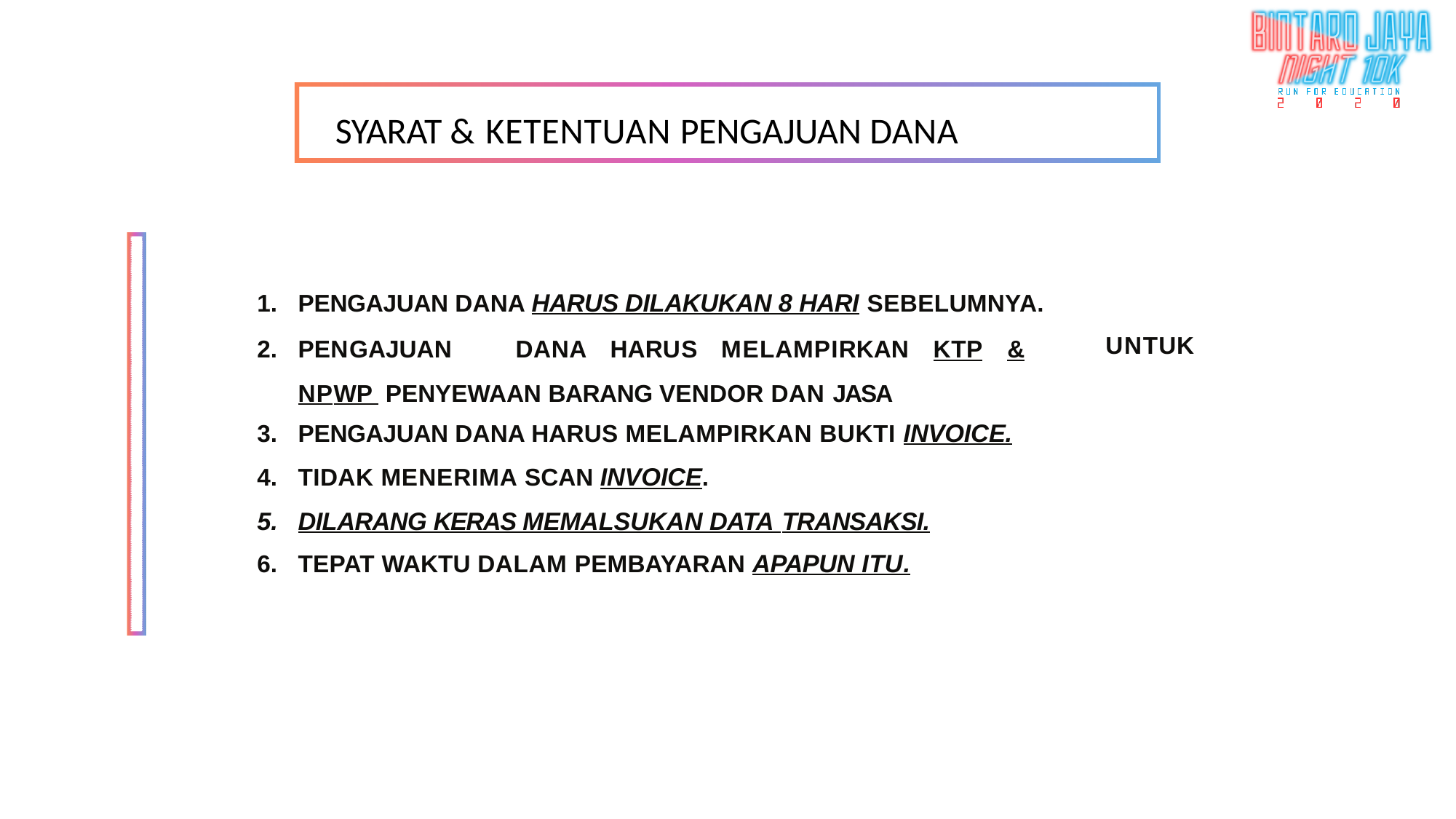

# SYARAT & KETENTUAN PENGAJUAN DANA

PENGAJUAN DANA HARUS DILAKUKAN 8 HARI SEBELUMNYA.
PENGAJUAN	DANA	HARUS	MELAMPIRKAN	KTP	&	NPWP  PENYEWAAN BARANG VENDOR DAN JASA
PENGAJUAN DANA HARUS MELAMPIRKAN BUKTI INVOICE.
TIDAK MENERIMA SCAN INVOICE.
DILARANG KERAS MEMALSUKAN DATA TRANSAKSI.
TEPAT WAKTU DALAM PEMBAYARAN APAPUN ITU.
UNTUK